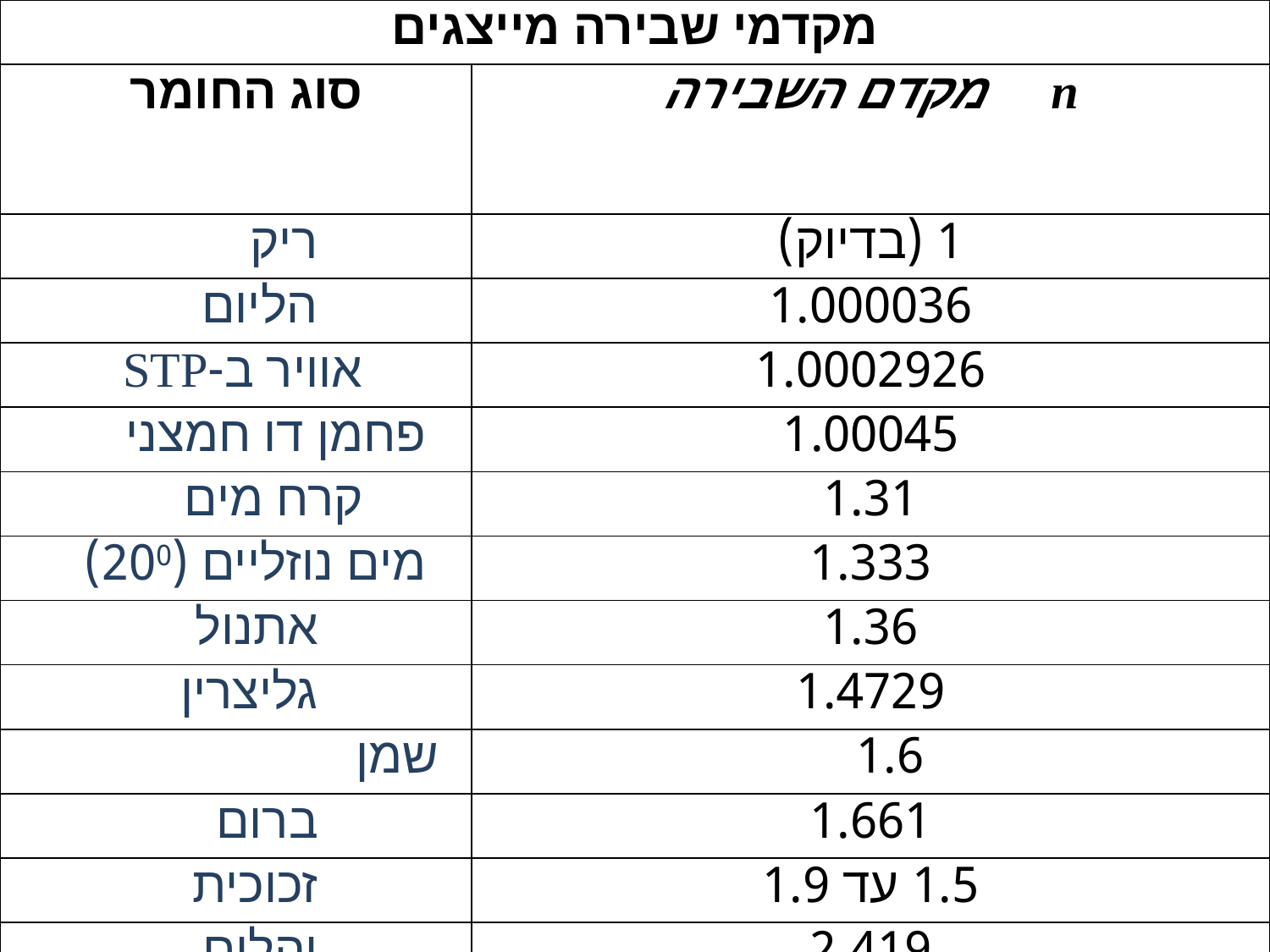

| מקדמי שבירה מייצגים |  |
| --- | --- |
| סוג החומר | n מקדם השבירה |
| ריק | 1 (בדיוק) |
| הליום | 1.000036 |
| אוויר ב-STP | 1.0002926 |
| פחמן דו חמצני | 1.00045 |
| קרח מים | 1.31 |
| מים נוזליים (200) | 1.333 |
| אתנול | 1.36 |
| גליצרין | 1.4729 |
| שמן | 1.6 |
| ברום | 1.661 |
| זכוכית | 1.5 עד 1.9 |
| יהלום | 2.419 |